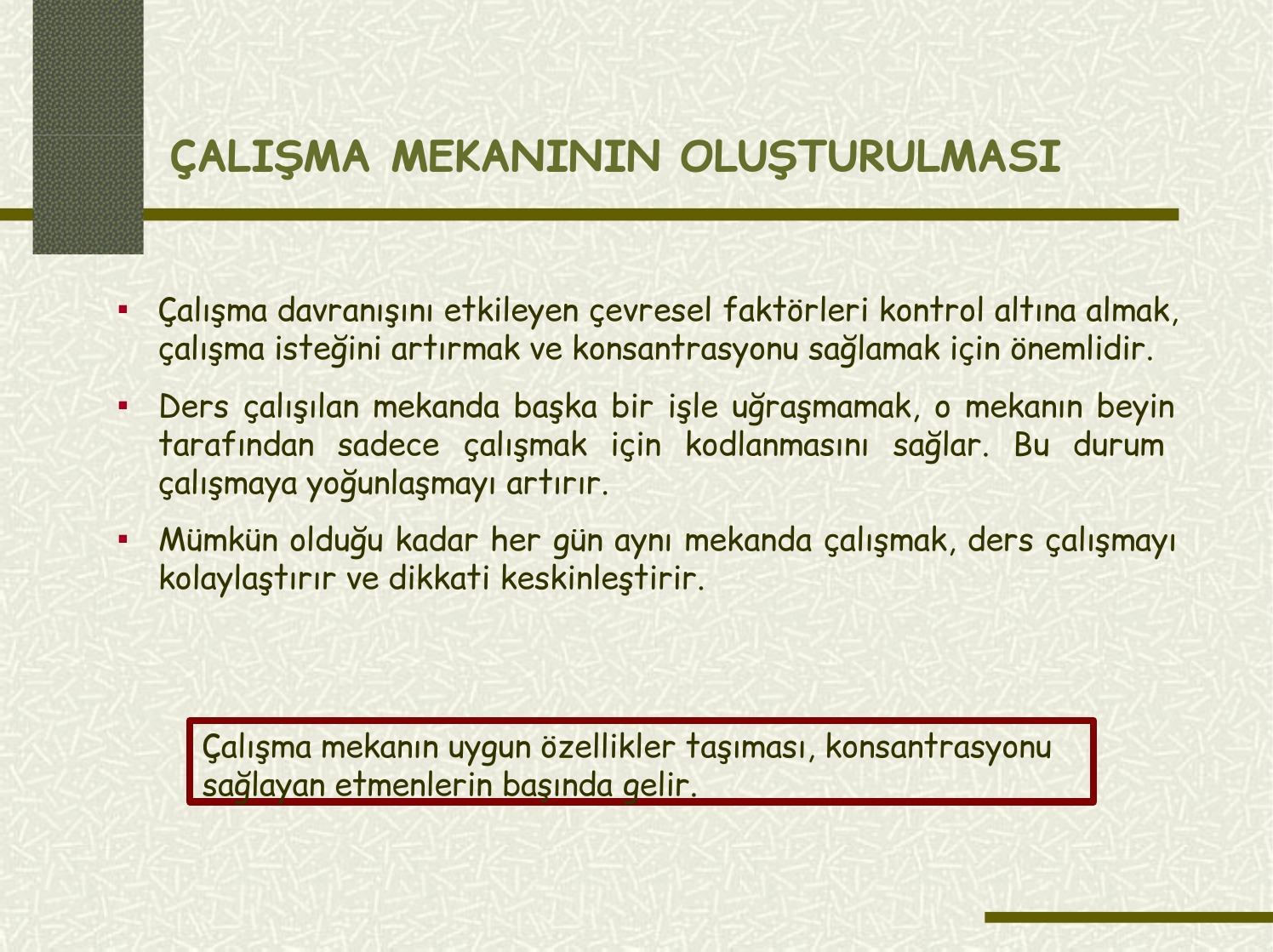

# ÇALIŞMA MEKANININ OLUŞTURULMASI
Çalışma davranışını etkileyen çevresel faktörleri kontrol altına almak,  çalışma isteğini artırmak ve konsantrasyonu sağlamak için önemlidir.
Ders çalışılan mekanda başka bir işle uğraşmamak, o mekanın beyin  tarafından sadece çalışmak için kodlanmasını sağlar. Bu durum  çalışmaya yoğunlaşmayı artırır.
Mümkün olduğu kadar her gün aynı mekanda çalışmak, ders çalışmayı  kolaylaştırır ve dikkati keskinleştirir.
Çalışma mekanın uygun özellikler taşıması, konsantrasyonu  sağlayan etmenlerin başında gelir.